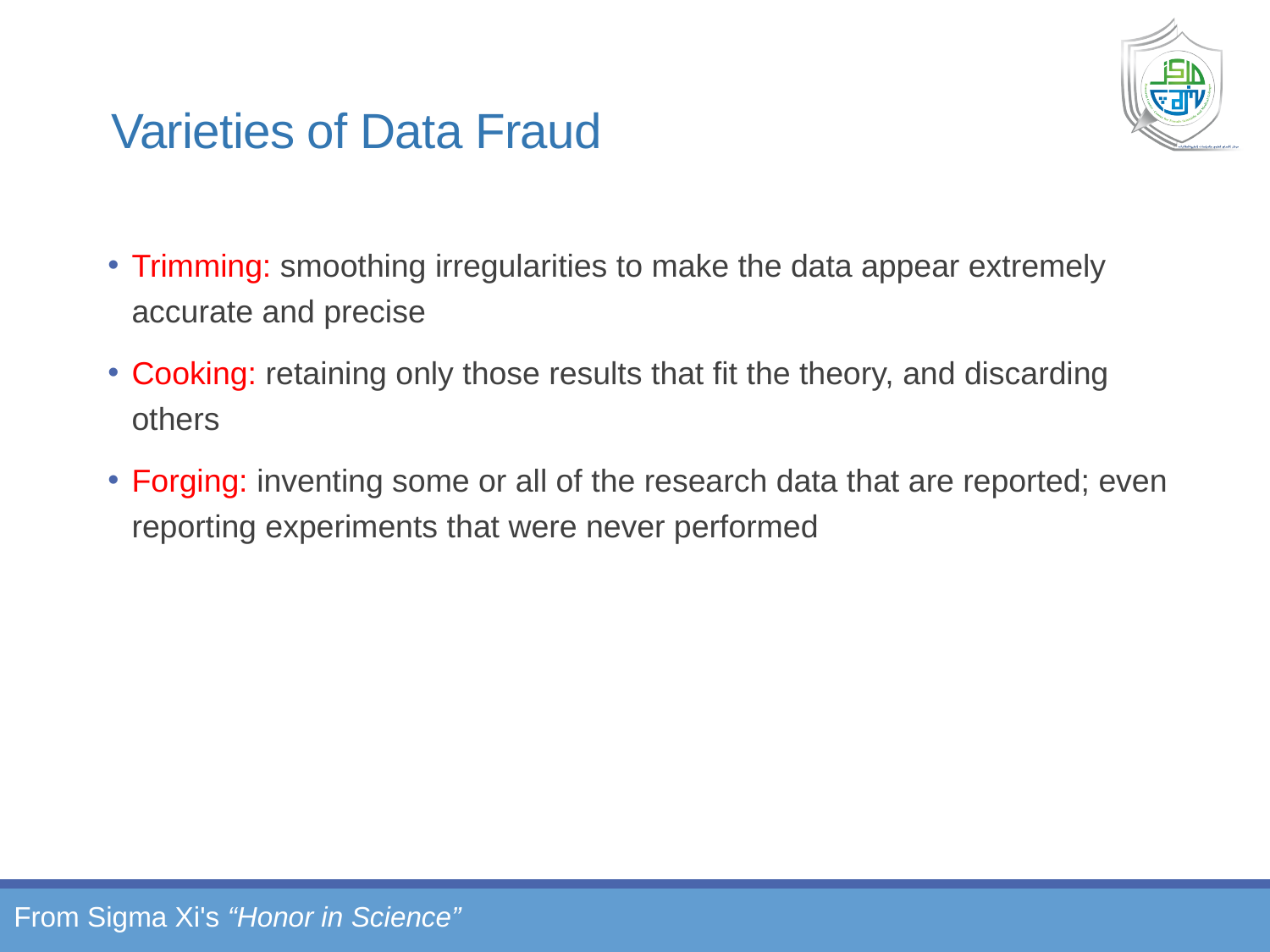

# Varieties of Data Fraud
Trimming: smoothing irregularities to make the data appear extremely accurate and precise
Cooking: retaining only those results that fit the theory, and discarding others
Forging: inventing some or all of the research data that are reported; even reporting experiments that were never performed
From Sigma Xi's “Honor in Science”